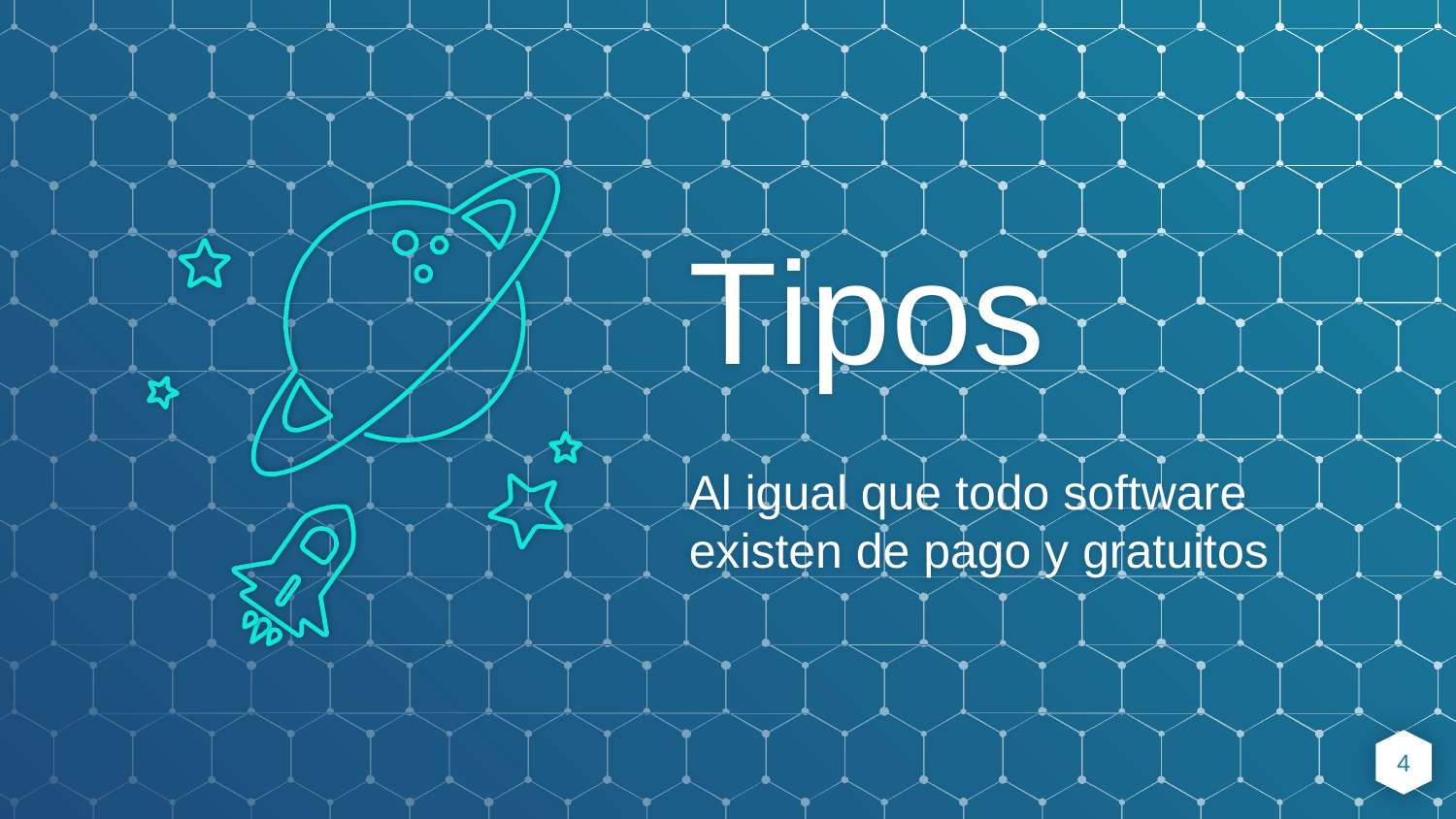

Tipos

Al igual que todo software existen de pago y gratuitos

4